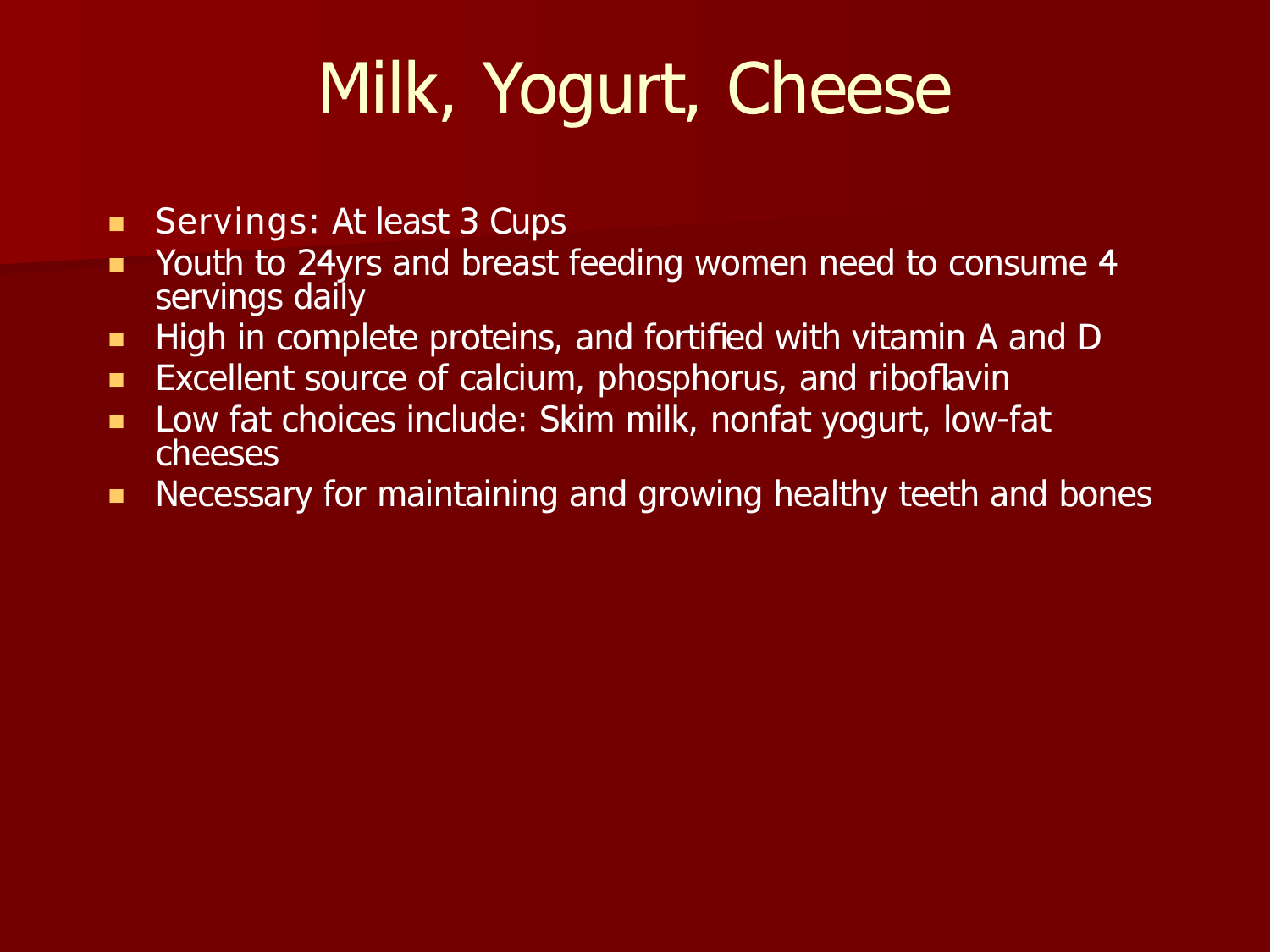

# Milk, Yogurt, Cheese
Servings: At least 3 Cups
Youth to 24yrs and breast feeding women need to consume 4 servings daily
High in complete proteins, and fortified with vitamin A and D
Excellent source of calcium, phosphorus, and riboflavin
Low fat choices include: Skim milk, nonfat yogurt, low-fat cheeses
Necessary for maintaining and growing healthy teeth and bones